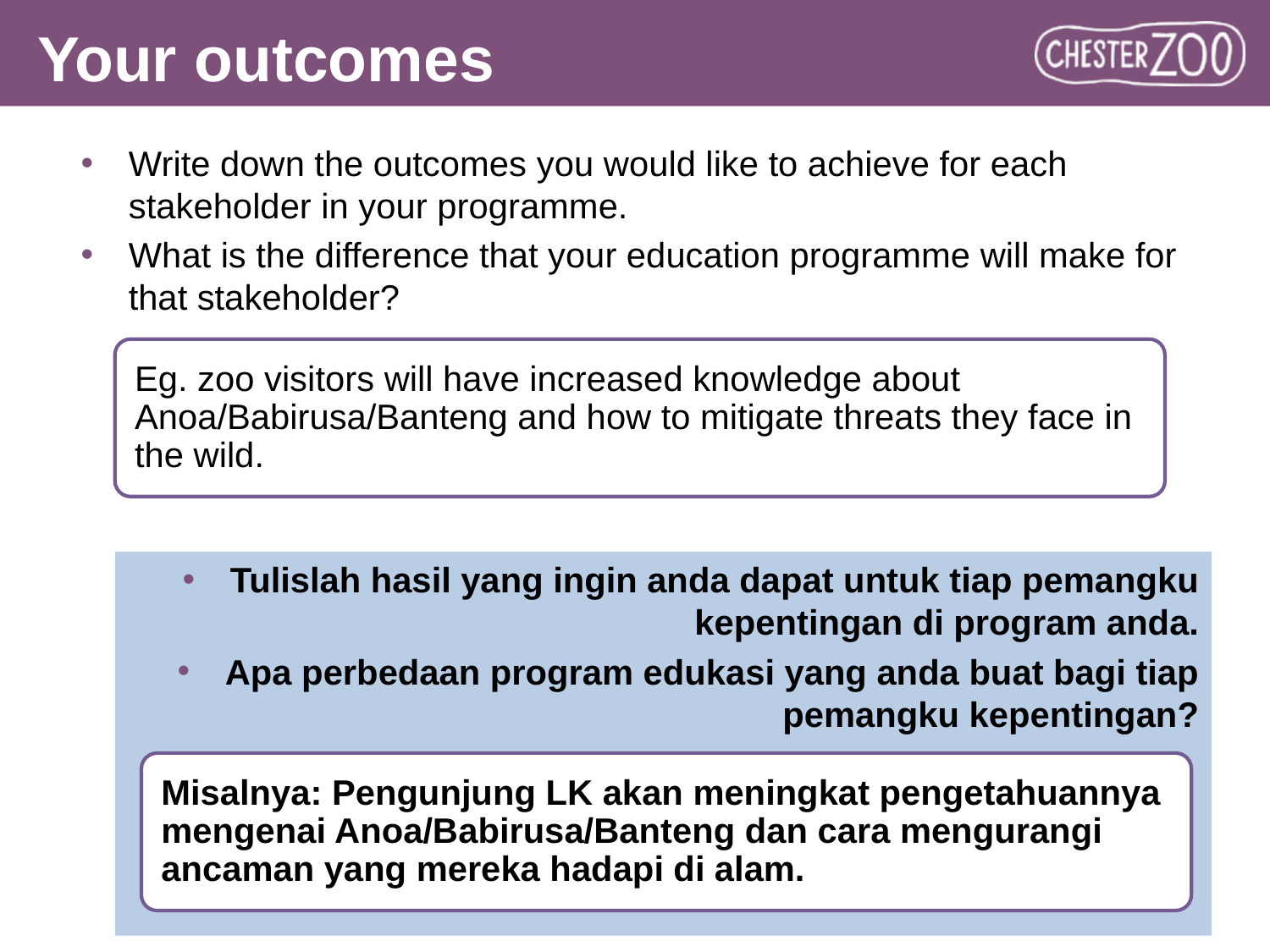

# Your outcomes
Write down the outcomes you would like to achieve for each stakeholder in your programme.
What is the difference that your education programme will make for that stakeholder?

Eg. zoo visitors will have increased knowledge about Anoa/Babirusa/Banteng and how to mitigate threats they face in the wild.
Tulislah hasil yang ingin anda dapat untuk tiap pemangku kepentingan di program anda.
Apa perbedaan program edukasi yang anda buat bagi tiap pemangku kepentingan?
Misalnya: Pengunjung LK akan meningkat pengetahuannya mengenai Anoa/Babirusa/Banteng dan cara mengurangi ancaman yang mereka hadapi di alam.